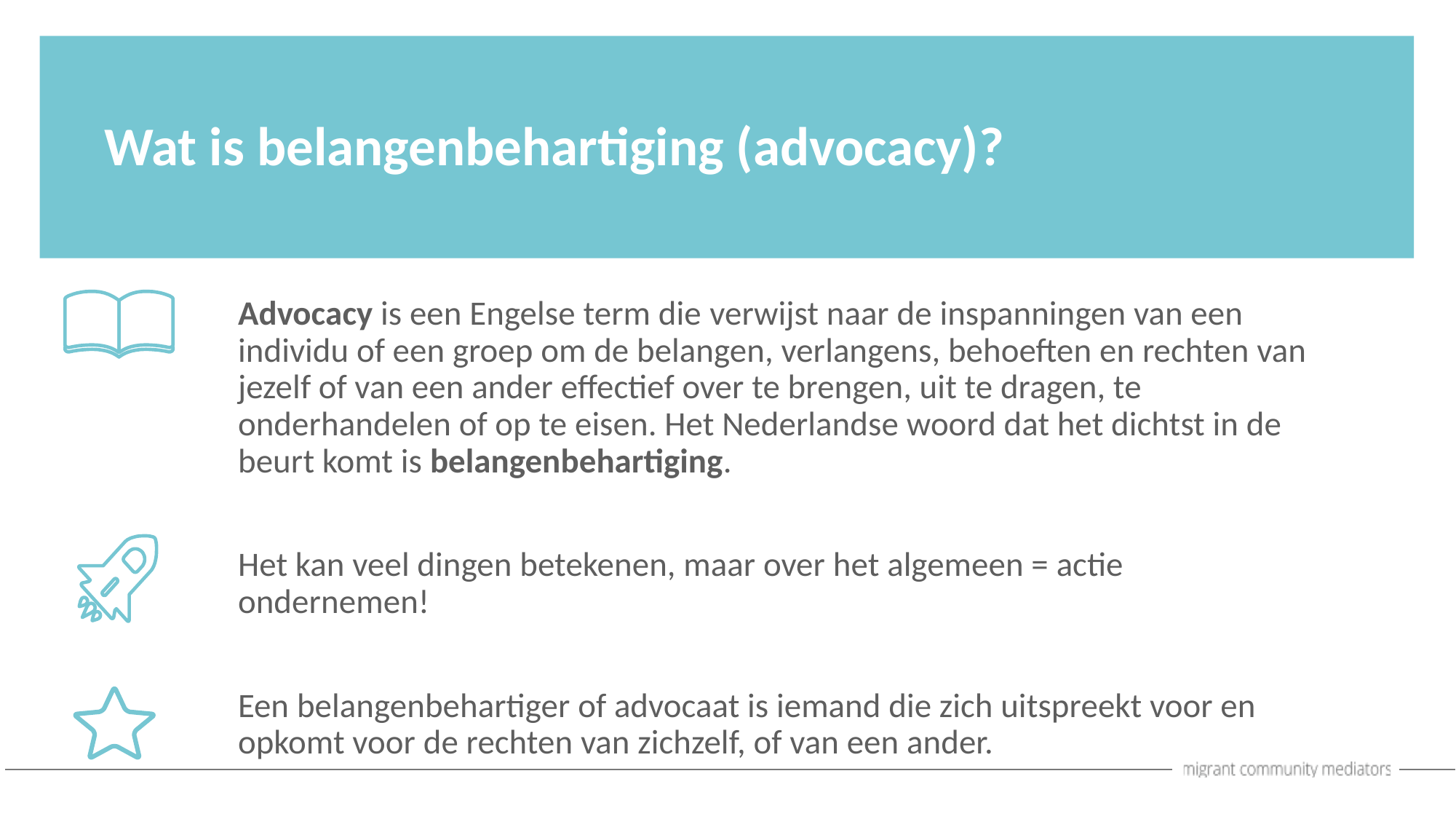

Wat is belangenbehartiging (advocacy)?
Advocacy is een Engelse term die verwijst naar de inspanningen van een individu of een groep om de belangen, verlangens, behoeften en rechten van jezelf of van een ander effectief over te brengen, uit te dragen, te onderhandelen of op te eisen. Het Nederlandse woord dat het dichtst in de beurt komt is belangenbehartiging.

Het kan veel dingen betekenen, maar over het algemeen = actie ondernemen!

Een belangenbehartiger of advocaat is iemand die zich uitspreekt voor en opkomt voor de rechten van zichzelf, of van een ander.